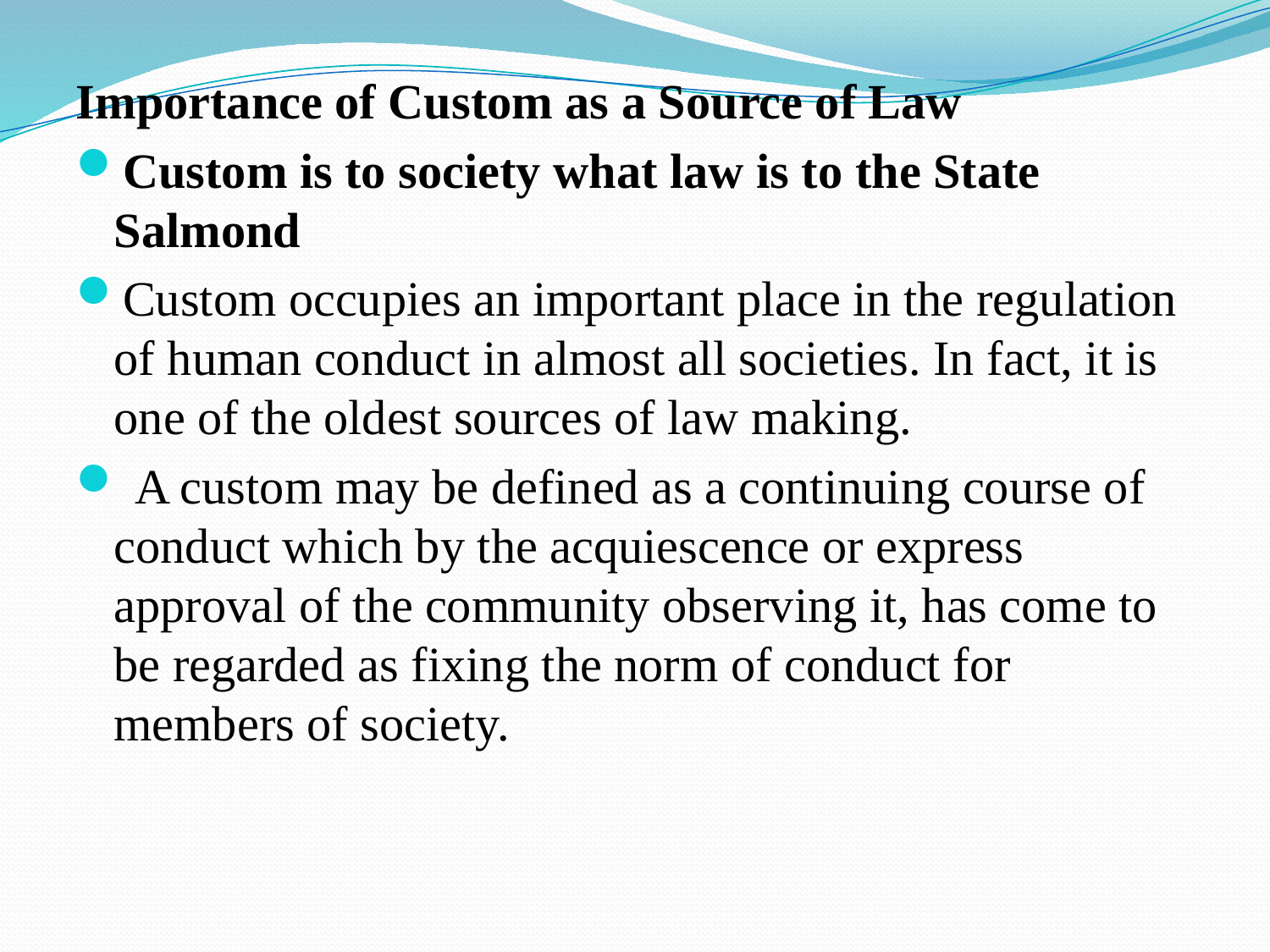

Importance of Custom as a Source of Law
Custom is to society what law is to the State  Salmond
Custom occupies an important place in the regulation of human conduct in almost all societies. In fact, it is one of the oldest sources of law making.
 A custom may be defined as a continuing course of conduct which by the acquiescence or express approval of the community observing it, has come to be regarded as fixing the norm of conduct for members of society.